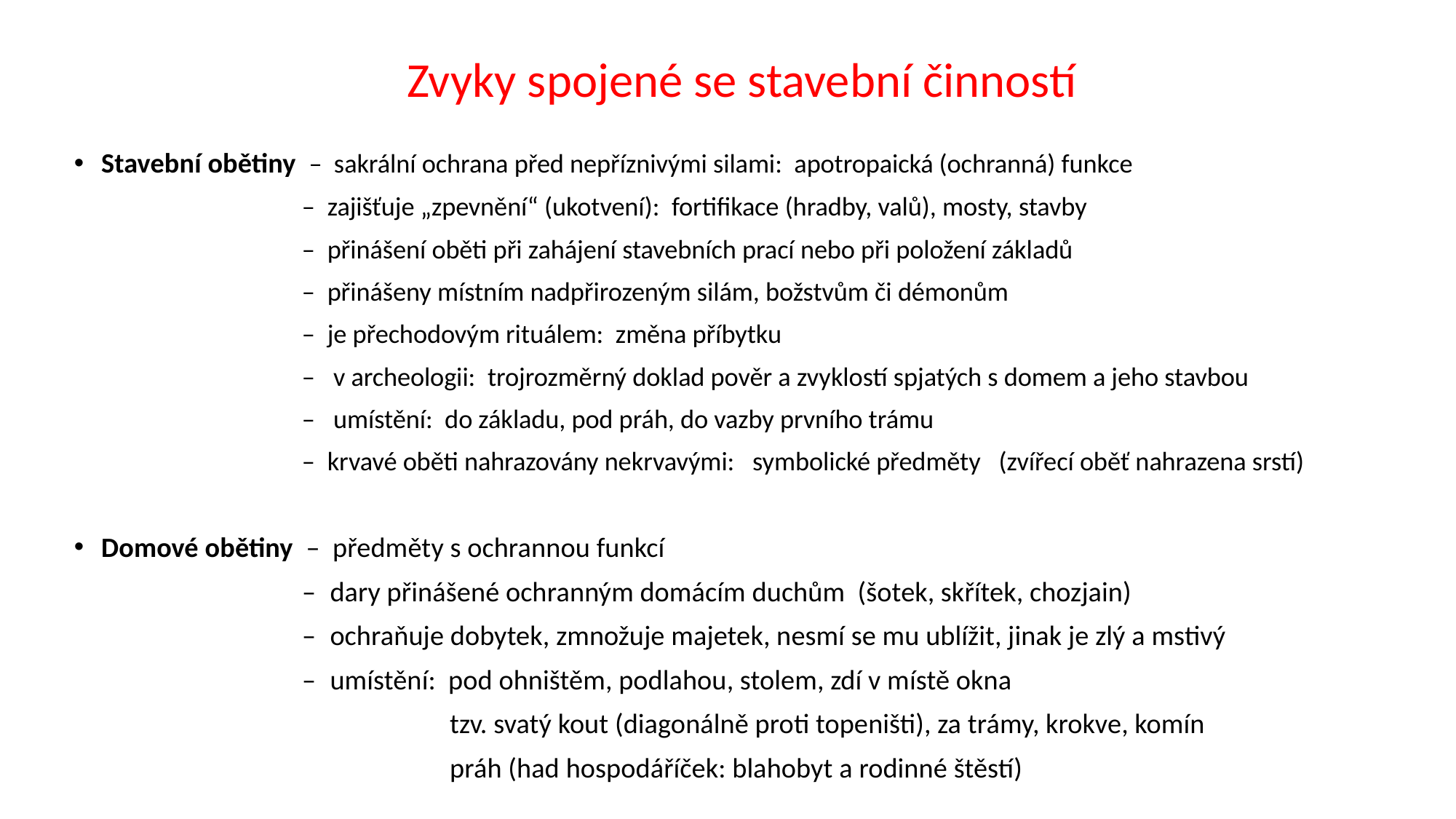

# Zvyky spojené se stavební činností
Stavební obětiny  –  sakrální ochrana před nepříznivými silami:  apotropaická (ochranná) funkce
                                      –  zajišťuje „zpevnění“ (ukotvení):  fortifikace (hradby, valů), mosty, stavby
                                      –  přinášení oběti při zahájení stavebních prací nebo při položení základů
                                      –  přinášeny místním nadpřirozeným silám, božstvům či démonům
                                      –  je přechodovým rituálem:  změna příbytku
                                      –   v archeologii:  trojrozměrný doklad pověr a zvyklostí spjatých s domem a jeho stavbou
                                      –   umístění:  do základu, pod práh, do vazby prvního trámu
                                      –  krvavé oběti nahrazovány nekrvavými:   symbolické předměty   (zvířecí oběť nahrazena srstí)

Domové obětiny  –  předměty s ochrannou funkcí
                                    –  dary přinášené ochranným domácím duchům  (šotek, skřítek, chozjain)
                                    –  ochraňuje dobytek, zmnožuje majetek, nesmí se mu ublížit, jinak je zlý a mstivý
                                    –  umístění:  pod ohništěm, podlahou, stolem, zdí v místě okna
                                                           tzv. svatý kout (diagonálně proti topeništi), za trámy, krokve, komín
                                                           práh (had hospodáříček: blahobyt a rodinné štěstí)